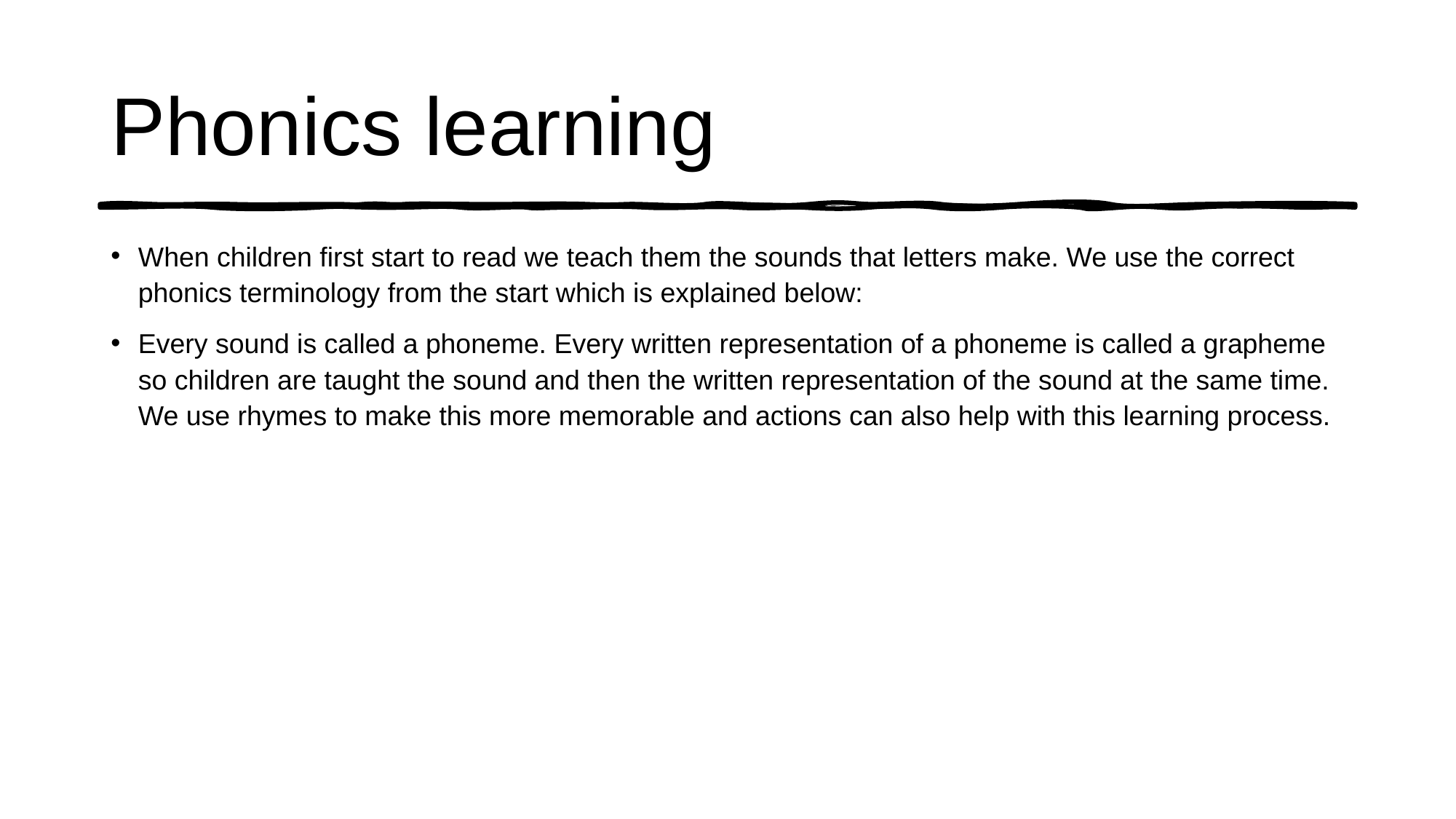

# Phonics learning
When children first start to read we teach them the sounds that letters make. We use the correct phonics terminology from the start which is explained below:
Every sound is called a phoneme. Every written representation of a phoneme is called a grapheme so children are taught the sound and then the written representation of the sound at the same time. We use rhymes to make this more memorable and actions can also help with this learning process.